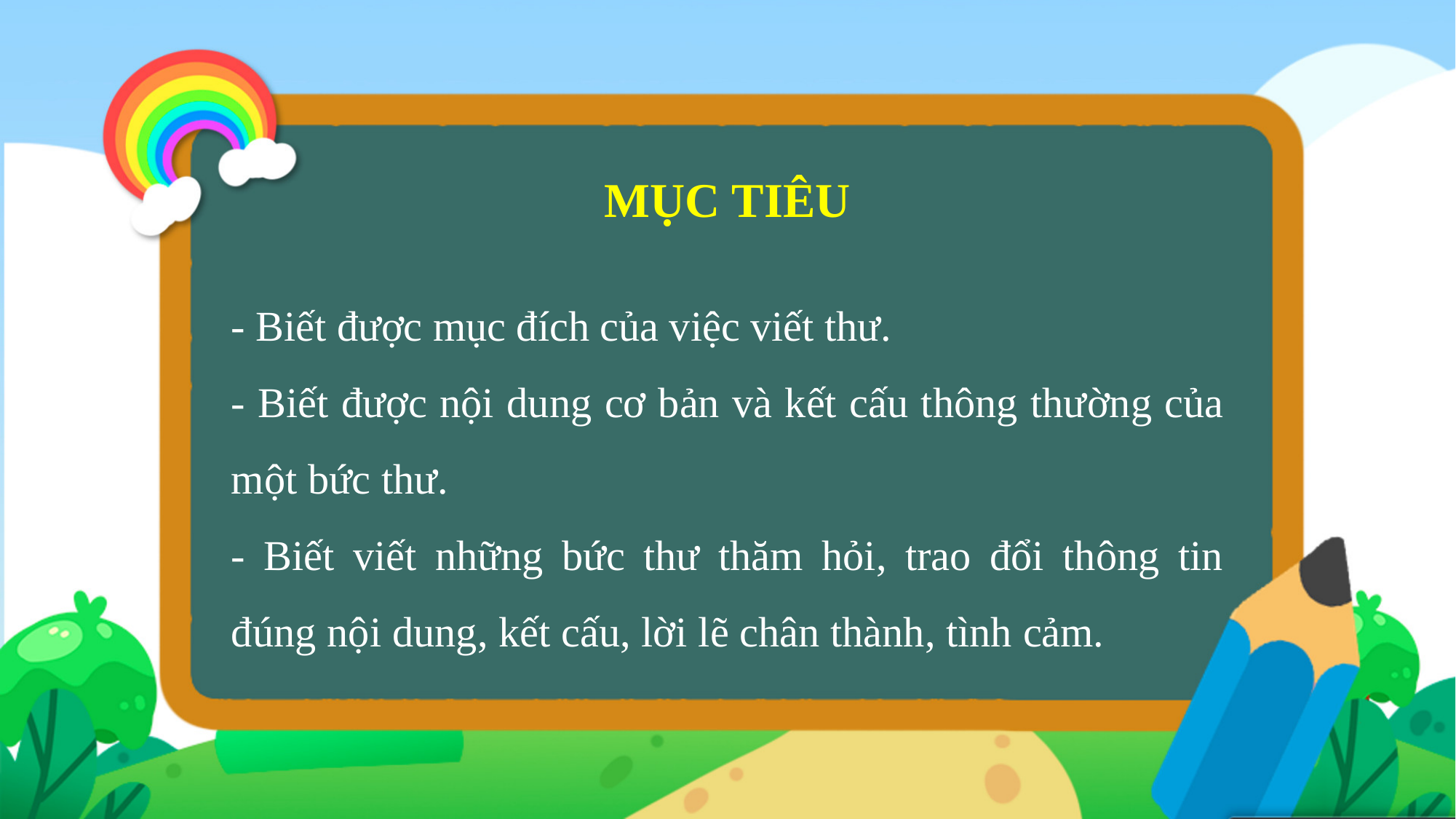

MỤC TIÊU
- Biết đư­ợc mục đích của việc viết thư­.
- Biết đư­ợc nội dung cơ bản và kết cấu thông thư­ờng của một bức thư­.
- Biết viết những bức thư­ thăm hỏi, trao đổi thông tin đúng nội dung, kết cấu, lời lẽ chân thành, tình cảm.